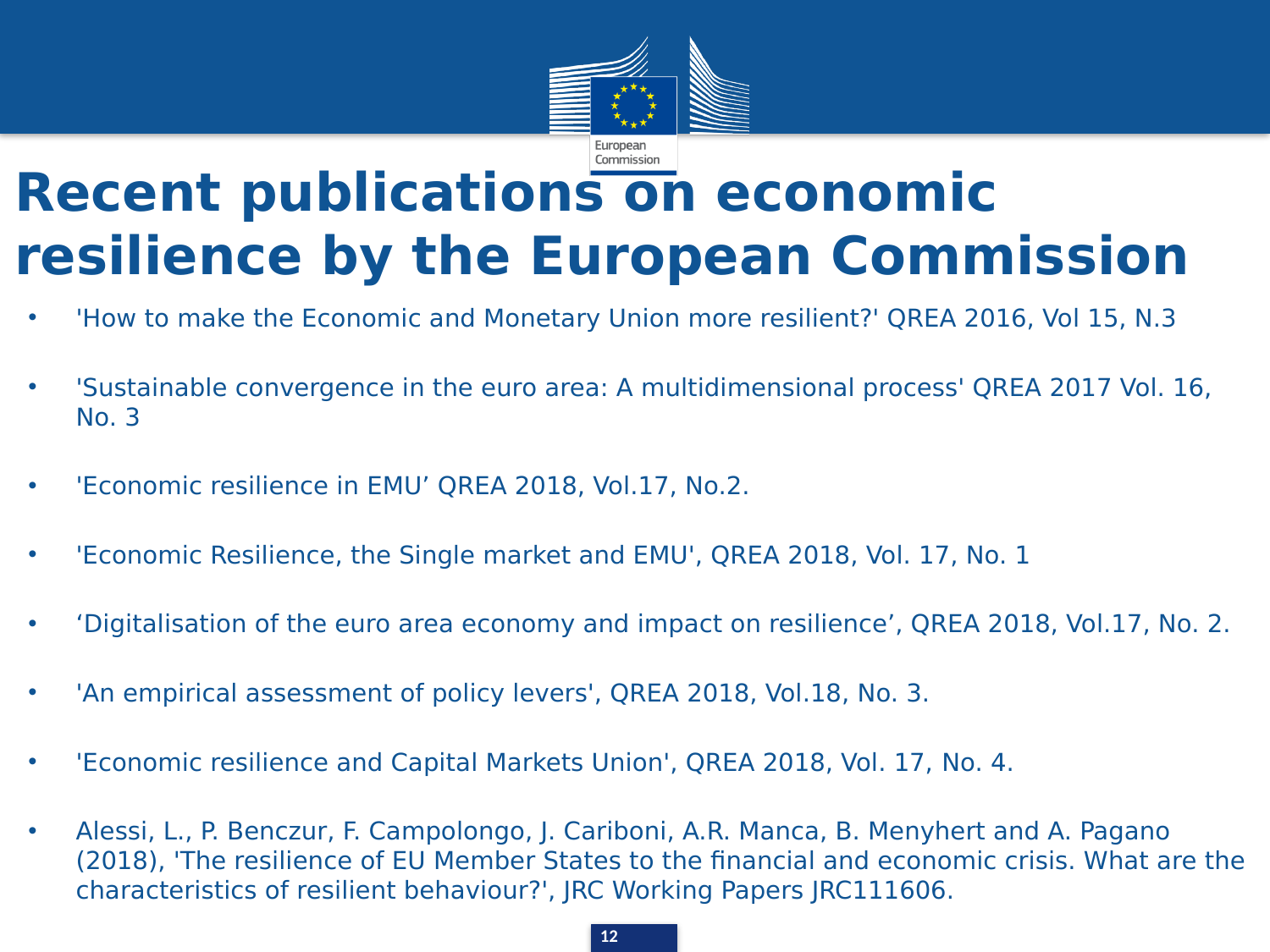

Recent publications on economic resilience by the European Commission
'How to make the Economic and Monetary Union more resilient?' QREA 2016, Vol 15, N.3

'Sustainable convergence in the euro area: A multidimensional process' QREA 2017 Vol. 16, No. 3

'Economic resilience in EMU’ QREA 2018, Vol.17, No.2.

'Economic Resilience, the Single market and EMU', QREA 2018, Vol. 17, No. 1

‘Digitalisation of the euro area economy and impact on resilience’, QREA 2018, Vol.17, No. 2.

'An empirical assessment of policy levers', QREA 2018, Vol.18, No. 3.

'Economic resilience and Capital Markets Union', QREA 2018, Vol. 17, No. 4.

Alessi, L., P. Benczur, F. Campolongo, J. Cariboni, A.R. Manca, B. Menyhert and A. Pagano (2018), 'The resilience of EU Member States to the financial and economic crisis. What are the characteristics of resilient behaviour?', JRC Working Papers JRC111606.
12